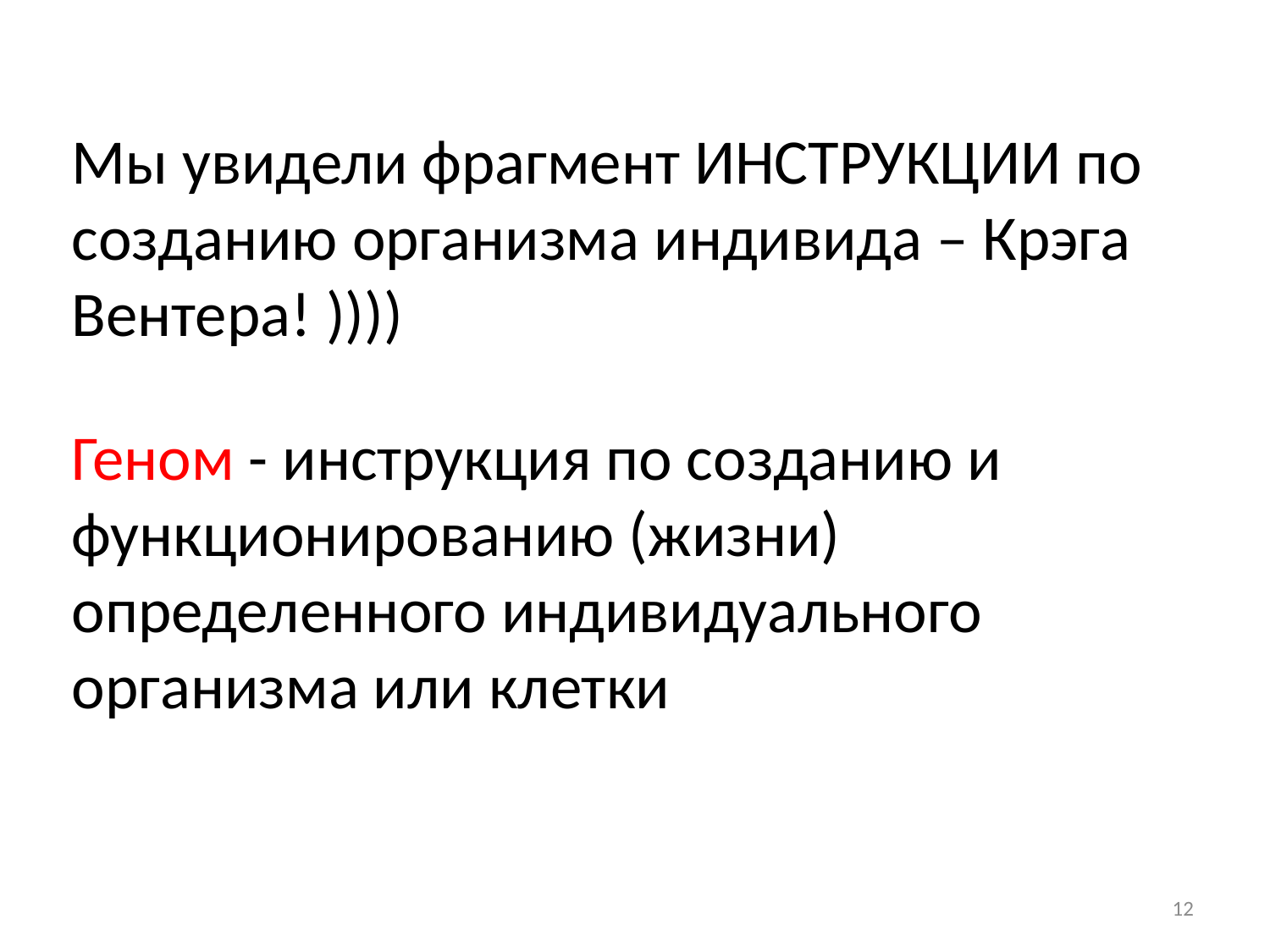

# Мы увидели фрагмент ИНСТРУКЦИИ по созданию организма индивида – Крэга Вентера! )))) Геном - инструкция по созданию и функционированию (жизни) определенного индивидуального организма или клетки
12